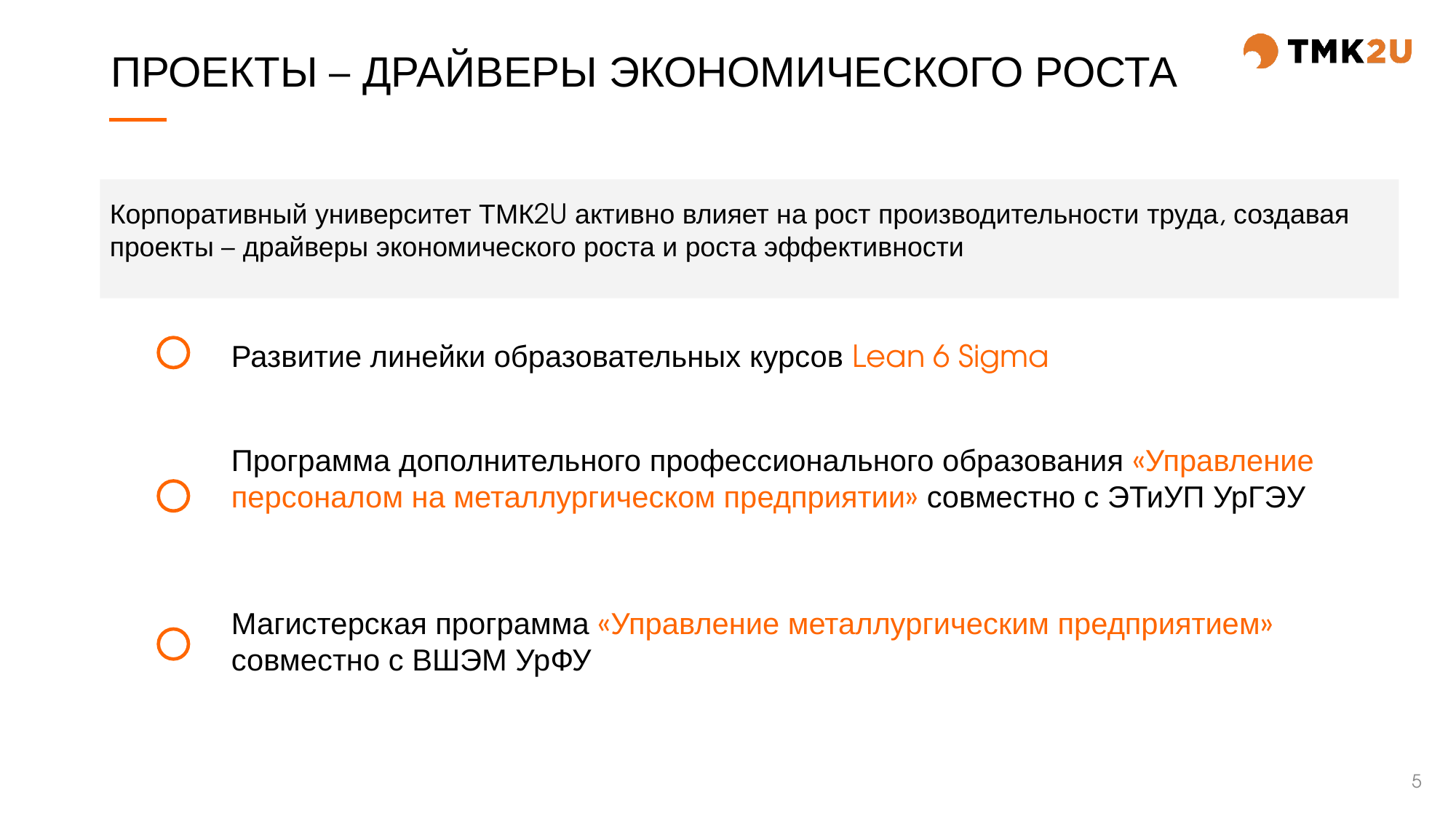

# ПРОЕКТЫ – ДРАЙВЕРЫ ЭКОНОМИЧЕСКОГО РОСТА

Корпоративный университет ТМК2U активно влияет на рост производительности труда, создавая проекты – драйверы экономического роста и роста эффективности

Развитие линейки образовательных курсов Lean 6 Sigma

Программа дополнительного профессионального образования «Управление персоналом на металлургическом предприятии» совместно с ЭТиУП УрГЭУ

Магистерская программа «Управление металлургическим предприятием» совместно с ВШЭМ УрФУ

5